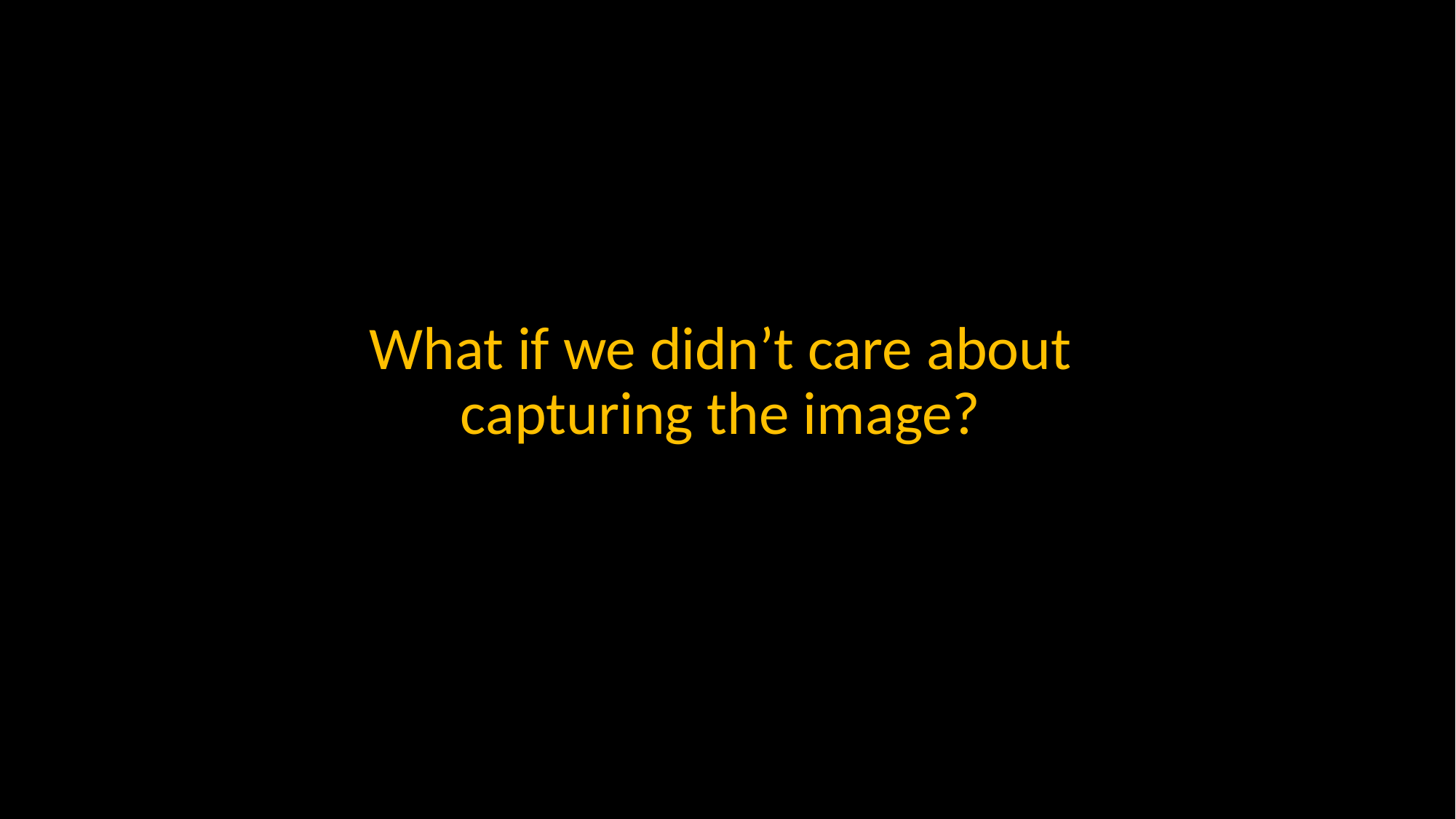

# What if we didn’t care about capturing the image?